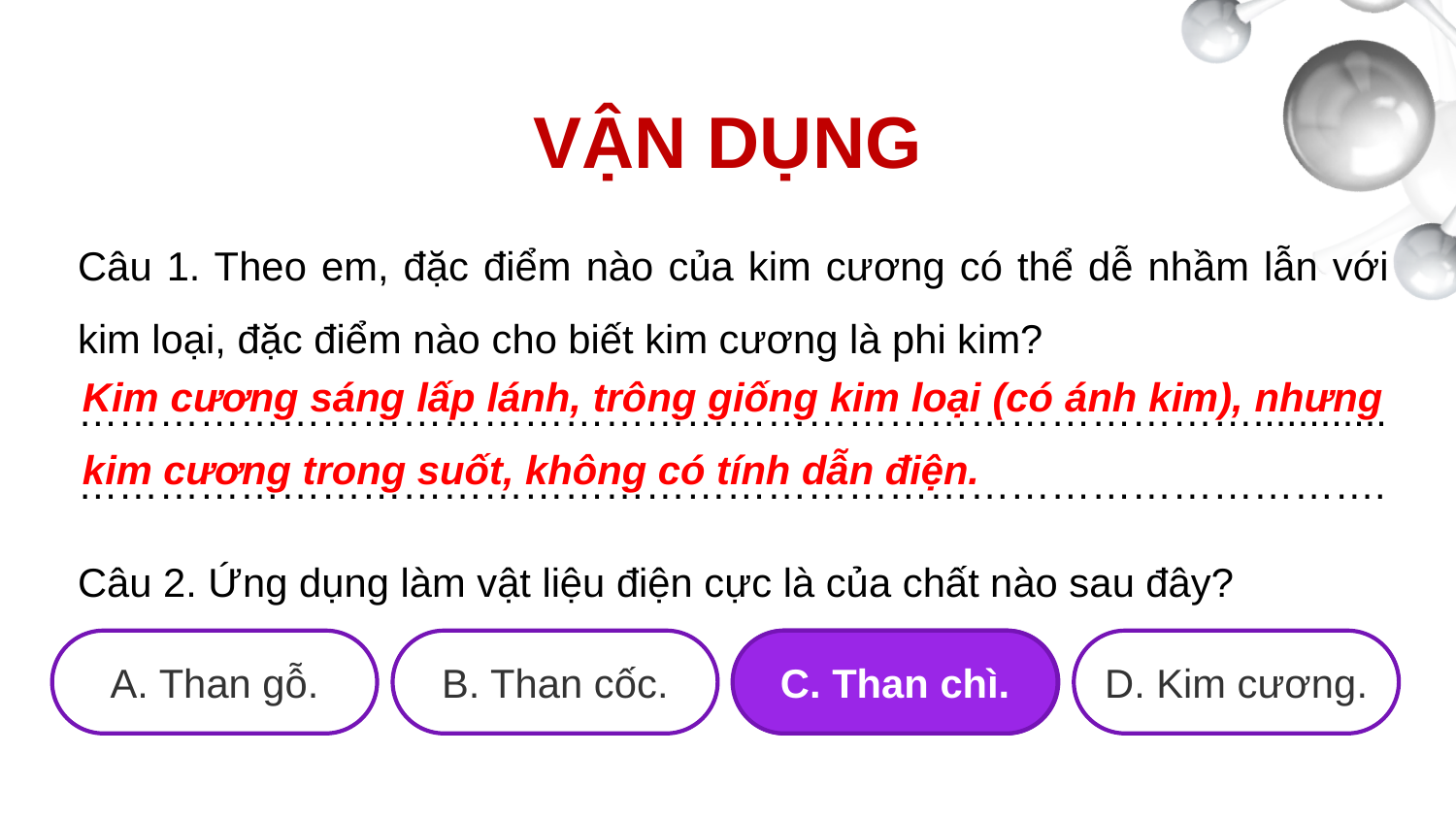

VẬN DỤNG
Câu 1. Theo em, đặc điểm nào của kim cương có thể dễ nhầm lẫn với kim loại, đặc điểm nào cho biết kim cương là phi kim?
……………………………………………………………………………............
…………………………………………………………………………………….
Kim cương sáng lấp lánh, trông giống kim loại (có ánh kim), nhưng kim cương trong suốt, không có tính dẫn điện.
Câu 2. Ứng dụng làm vật liệu điện cực là của chất nào sau đây?
C. Than chì.
D. Kim cương.
A. Than gỗ.
B. Than cốc.
C. Than chì.